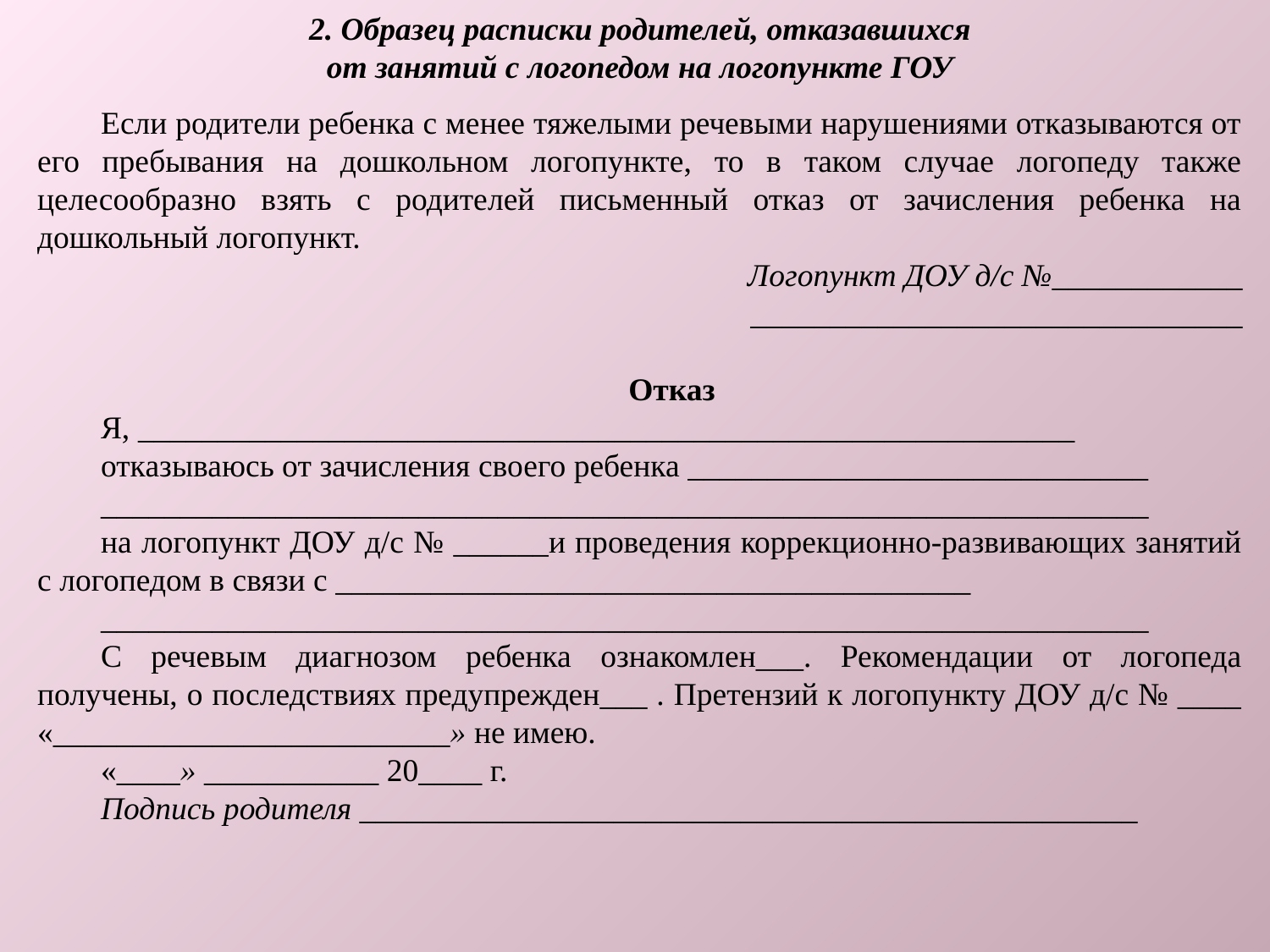

2. Образец расписки родителей, отказавшихся
от занятий с логопедом на логопункте ГОУ
Если родители ребенка с менее тяжелыми речевыми нарушениями отказываются от его пребывания на дошкольном логопункте, то в таком случае логопеду также целесообразно взять с родителей письменный отказ от зачисления ребенка на дошкольный логопункт.
Логопункт ДОУ д/с №____________
_______________________________

Отказ
Я, ___________________________________________________________
отказываюсь от зачисления своего ребенка _____________________________
__________________________________________________________________
на логопункт ДОУ д/с № ______и проведения коррекционно-развивающих занятий с логопедом в связи с ________________________________________
__________________________________________________________________
С речевым диагнозом ребенка ознакомлен___. Рекомендации от логопеда получены, о последствиях предупрежден___ . Претензий к логопункту ДОУ д/с № ____ «_________________________» не имею.
«____» ___________ 20____ г.
Подпись родителя _________________________________________________